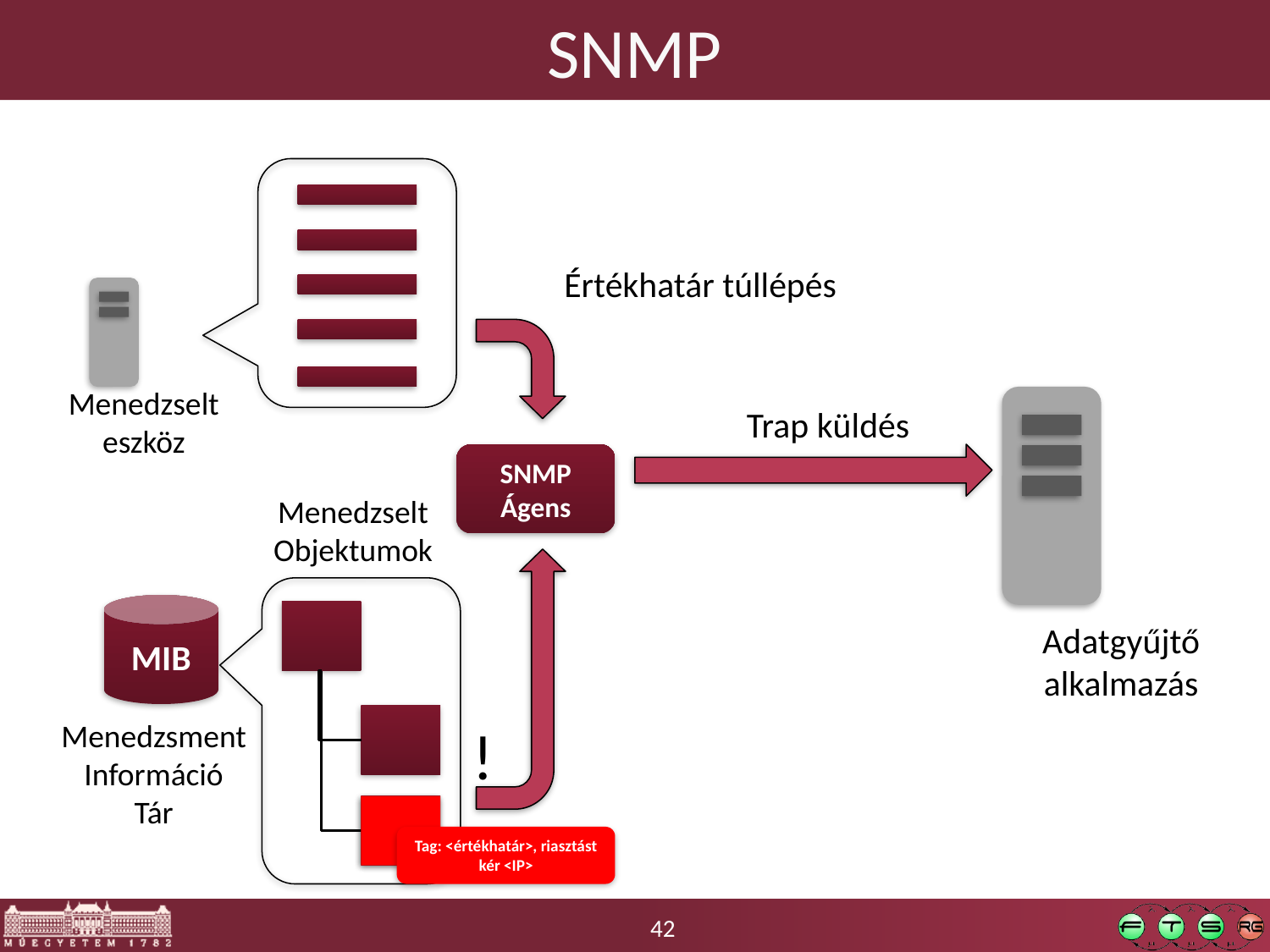

# SNMP

Értékhatár túllépés

Menedzselt
eszköz

Trap küldés
SNMP
Ágens

Menedzselt
Objektumok

MIB

Adatgyűjtő
alkalmazás

Menedzsment
Információ
Tár
!

Tag: <értékhatár>, riasztást kér <IP>